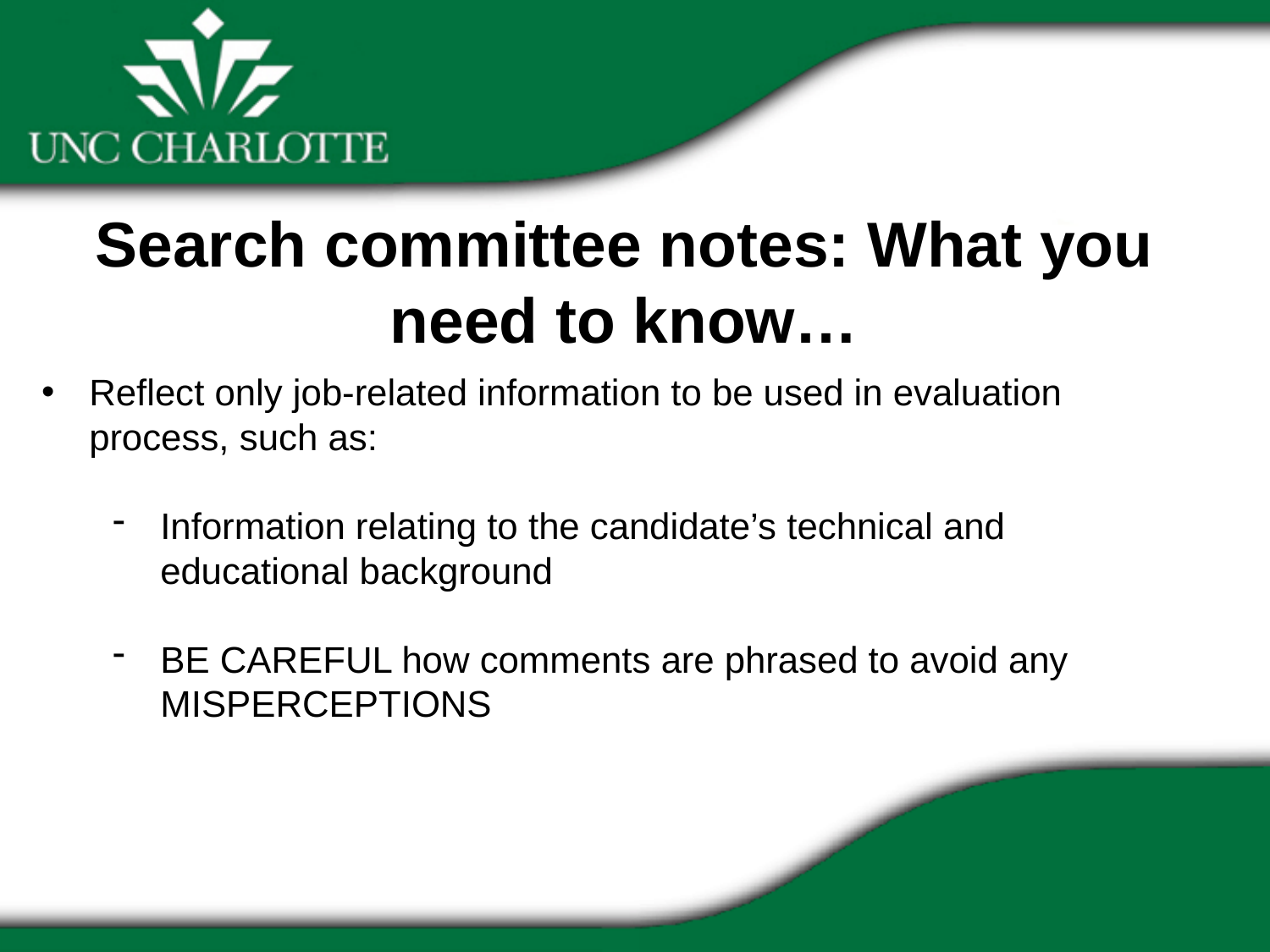

Search committee notes: What you need to know…
Reflect only job-related information to be used in evaluation process, such as:

Information relating to the candidate’s technical and educational background

BE CAREFUL how comments are phrased to avoid any MISPERCEPTIONS